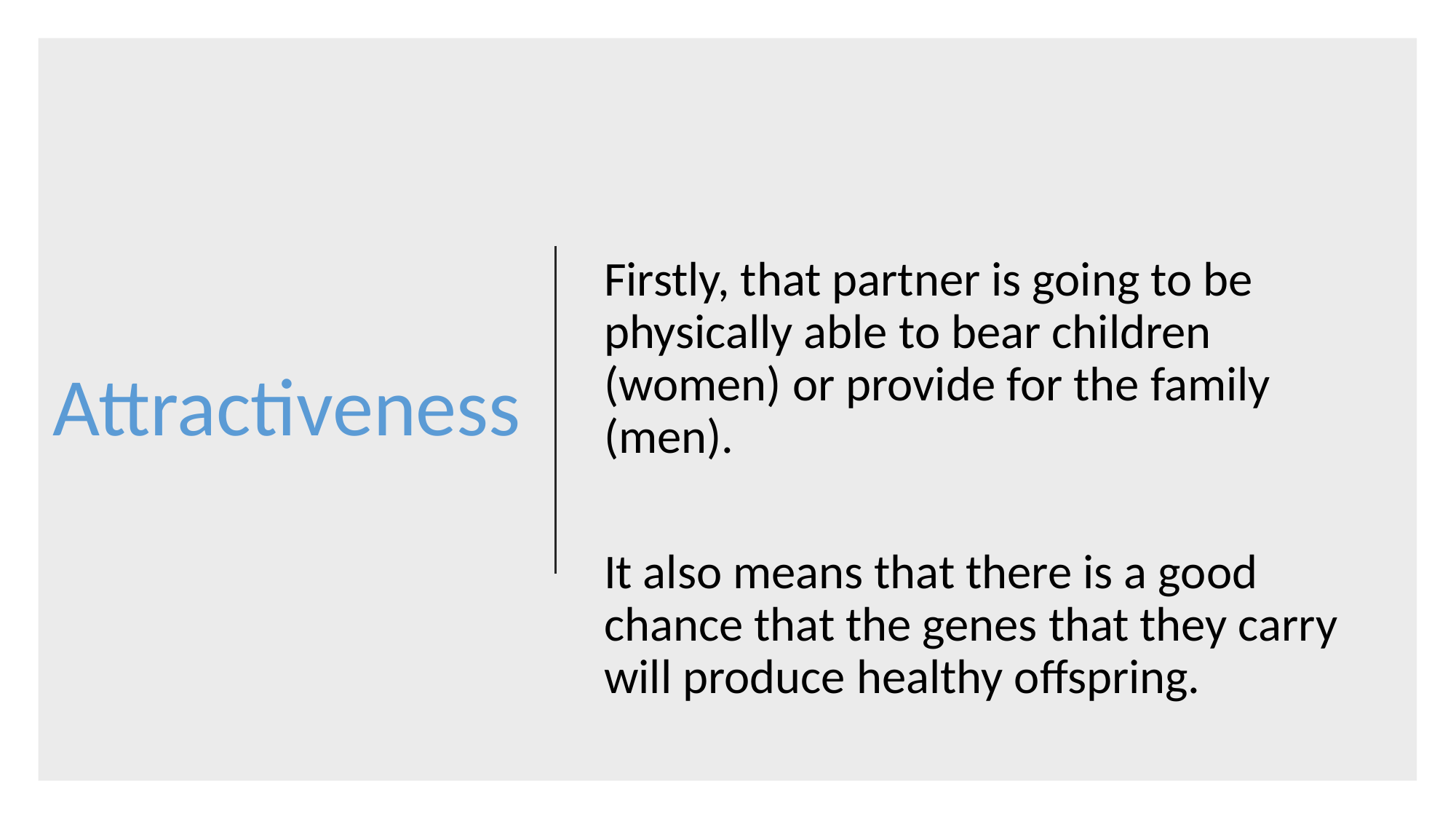

# Attractiveness
Firstly, that partner is going to be physically able to bear children (women) or provide for the family (men).

It also means that there is a good chance that the genes that they carry will produce healthy offspring.